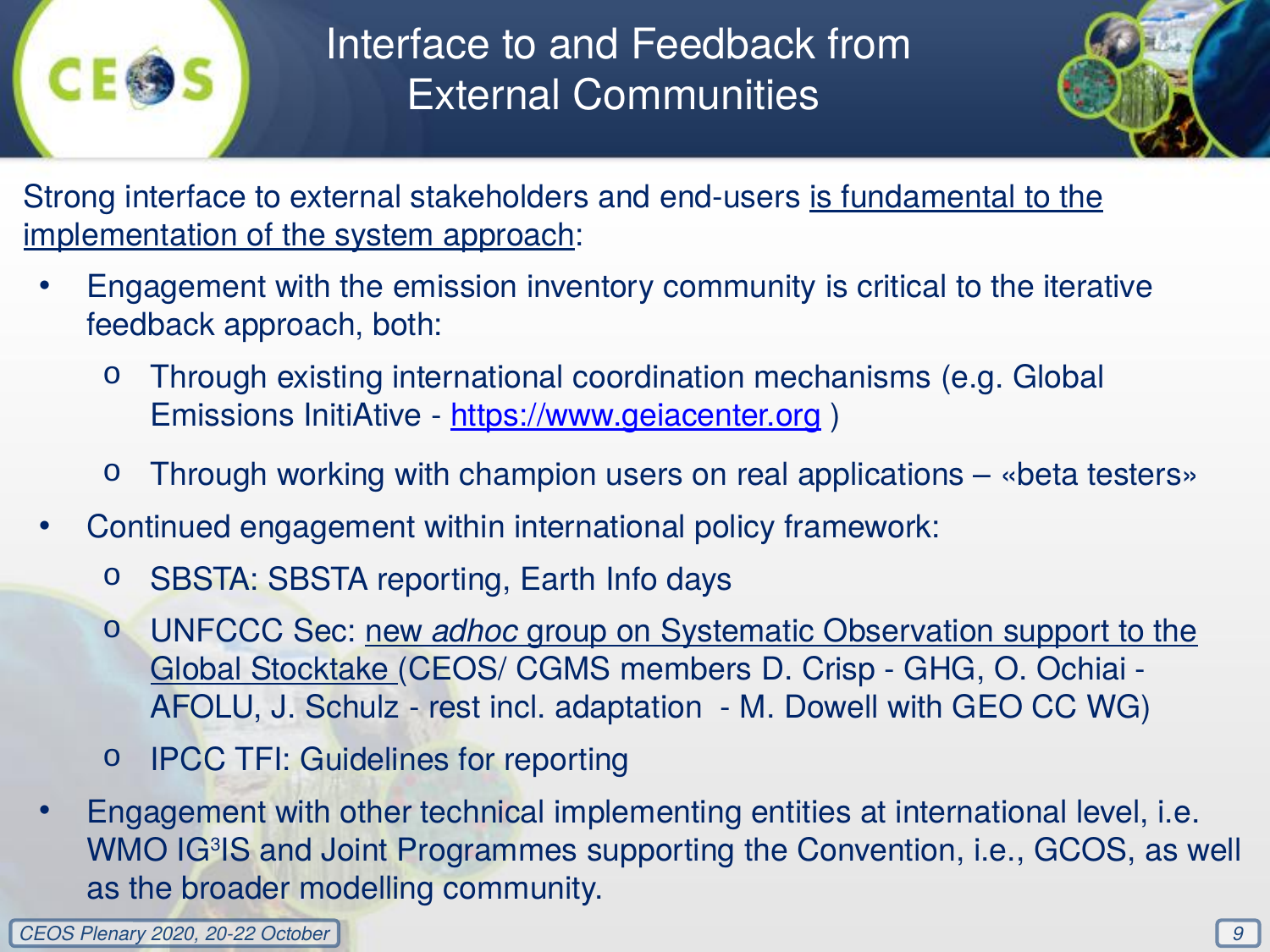

Interface to and Feedback from External Communities
Strong interface to external stakeholders and end-users is fundamental to the implementation of the system approach:
Engagement with the emission inventory community is critical to the iterative feedback approach, both:
Through existing international coordination mechanisms (e.g. Global Emissions InitiAtive - https://www.geiacenter.org )
Through working with champion users on real applications – «beta testers»
Continued engagement within international policy framework:
SBSTA: SBSTA reporting, Earth Info days
UNFCCC Sec: new adhoc group on Systematic Observation support to the Global Stocktake (CEOS/ CGMS members D. Crisp - GHG, O. Ochiai - AFOLU, J. Schulz - rest incl. adaptation  - M. Dowell with GEO CC WG)
IPCC TFI: Guidelines for reporting
Engagement with other technical implementing entities at international level, i.e. WMO IG3IS and Joint Programmes supporting the Convention, i.e., GCOS, as well as the broader modelling community.

9